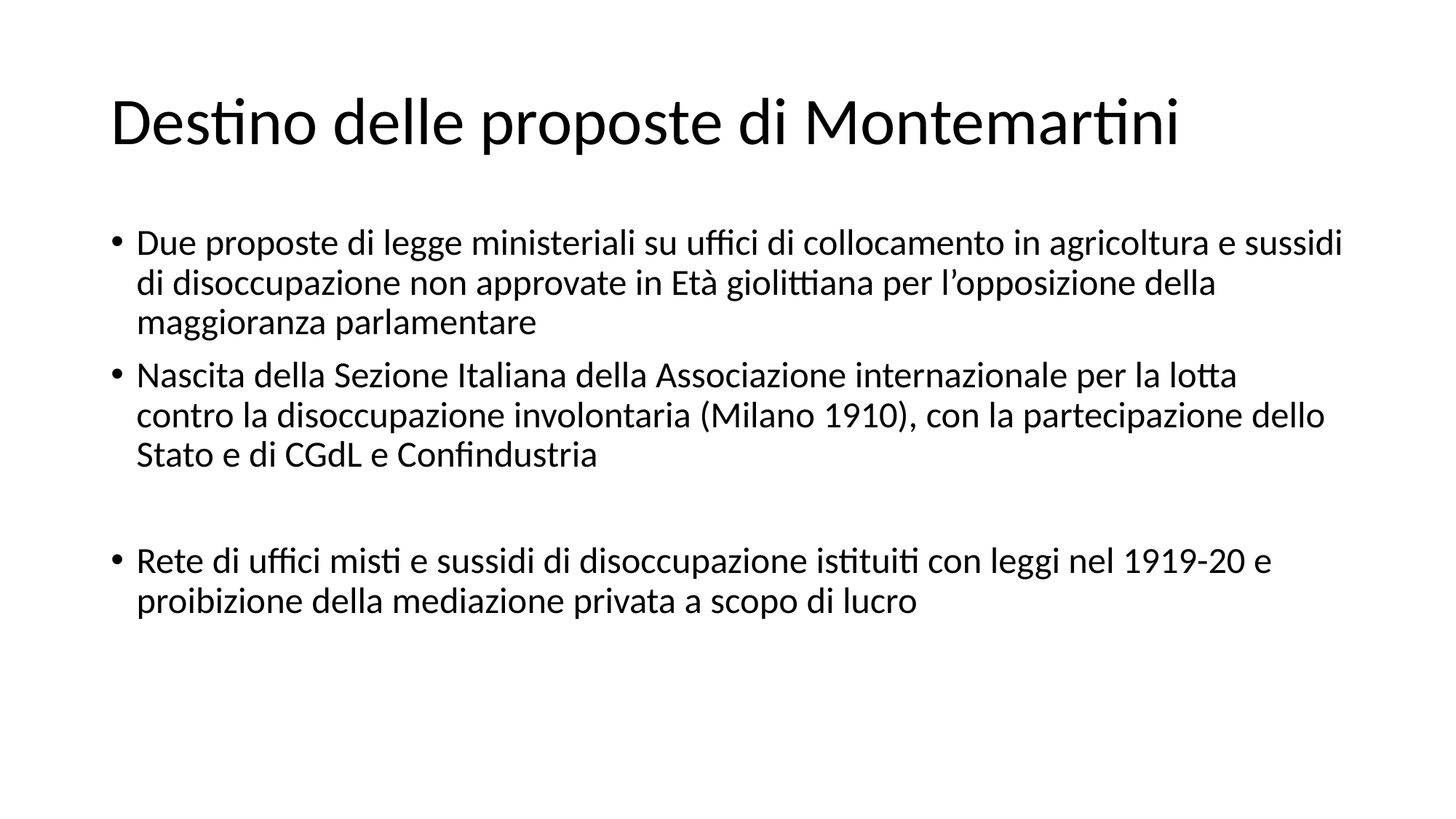

# Destino delle proposte di Montemartini
Due proposte di legge ministeriali su uffici di collocamento in agricoltura e sussidi di disoccupazione non approvate in Età giolittiana per l’opposizione della maggioranza parlamentare
Nascita della Sezione Italiana della Associazione internazionale per la lotta contro la disoccupazione involontaria (Milano 1910), con la partecipazione dello Stato e di CGdL e Confindustria

Rete di uffici misti e sussidi di disoccupazione istituiti con leggi nel 1919-20 e proibizione della mediazione privata a scopo di lucro